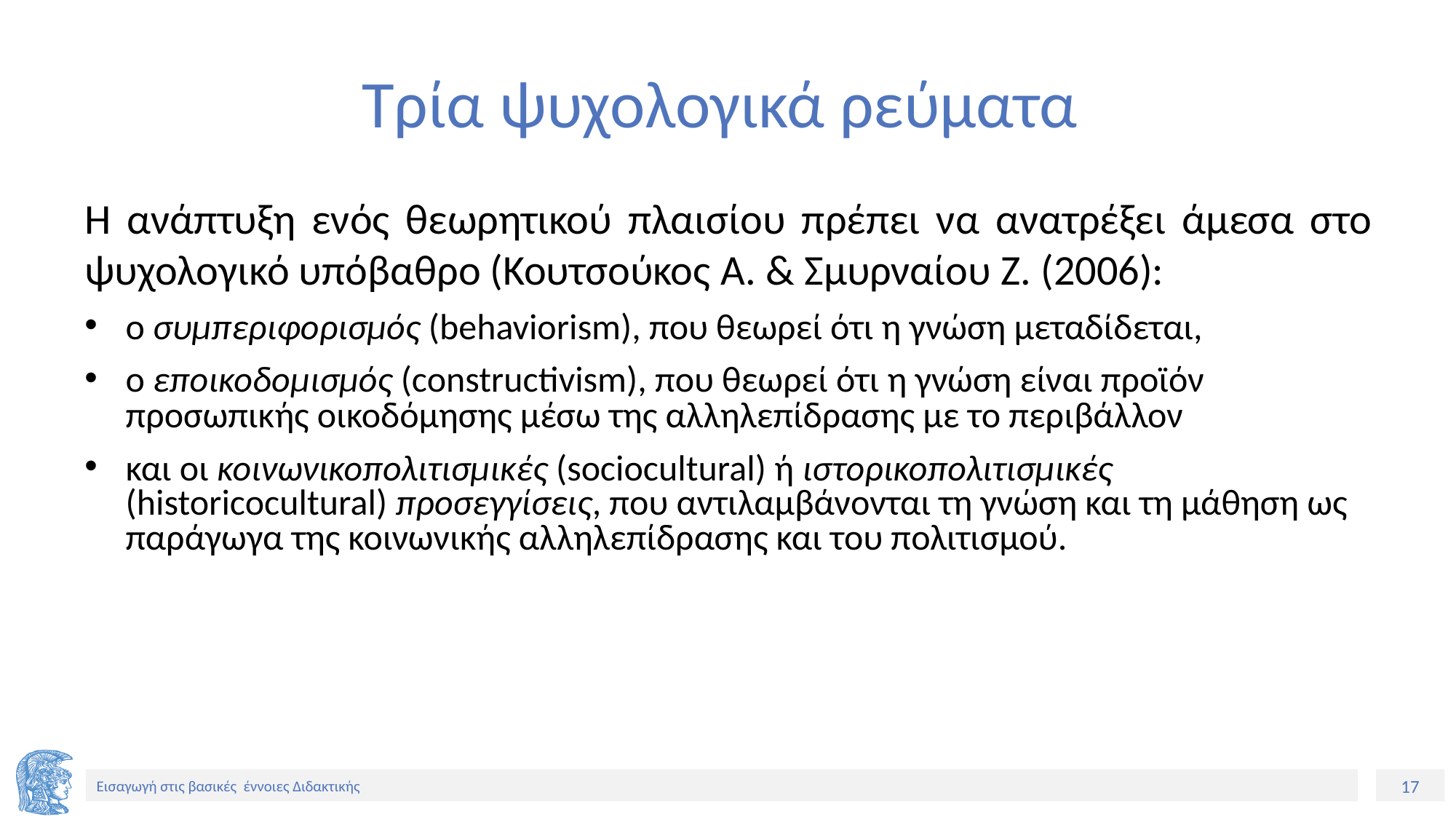

# Τρία ψυχολογικά ρεύματα
Η ανάπτυξη ενός θεωρητικού πλαισίου πρέπει να ανατρέξει άμεσα στο ψυχολογικό υπόβαθρο (Κουτσούκος A. & Σμυρναίου Ζ. (2006):
ο συμπεριφορισμός (behaviorism), που θεωρεί ότι η γνώση μεταδίδεται,
ο εποικοδομισμός (constructivism), που θεωρεί ότι η γνώση είναι προϊόν προσωπικής οικοδόμησης μέσω της αλληλεπίδρασης με το περιβάλλον
και οι κοινωνικοπολιτισμικές (sociocultural) ή ιστορικοπολιτισμικές (historicocultural) προσεγγίσεις, που αντιλαμβάνονται τη γνώση και τη μάθηση ως παράγωγα της κοινωνικής αλληλεπίδρασης και του πολιτισμού.